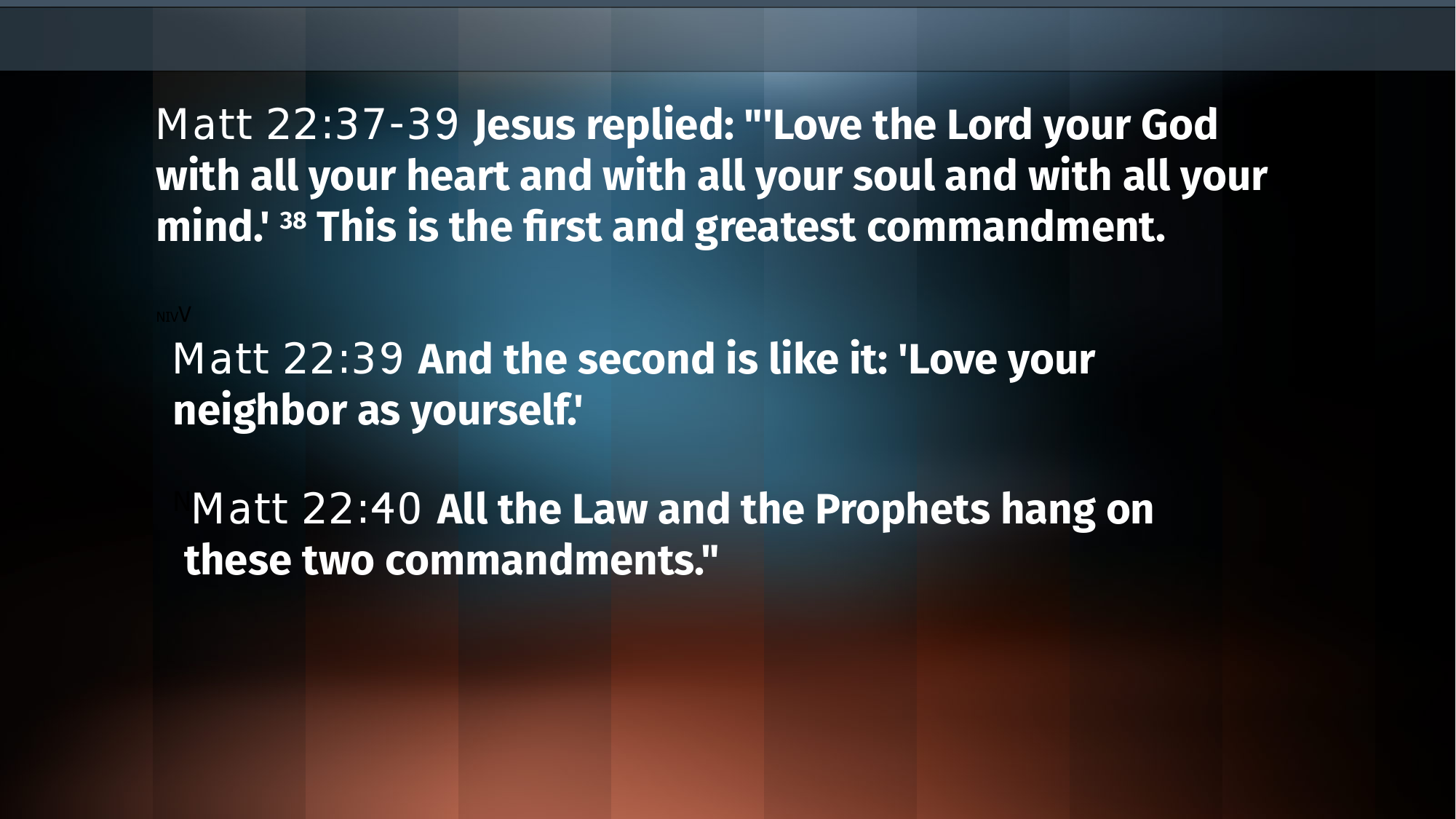

Matt 22:37-39 Jesus replied: "'Love the Lord your God with all your heart and with all your soul and with all your mind.' 38 This is the first and greatest commandment.

NIVV
Matt 22:39 And the second is like it: 'Love your neighbor as yourself.'

NIV
 Matt 22:40 All the Law and the Prophets hang on these two commandments."